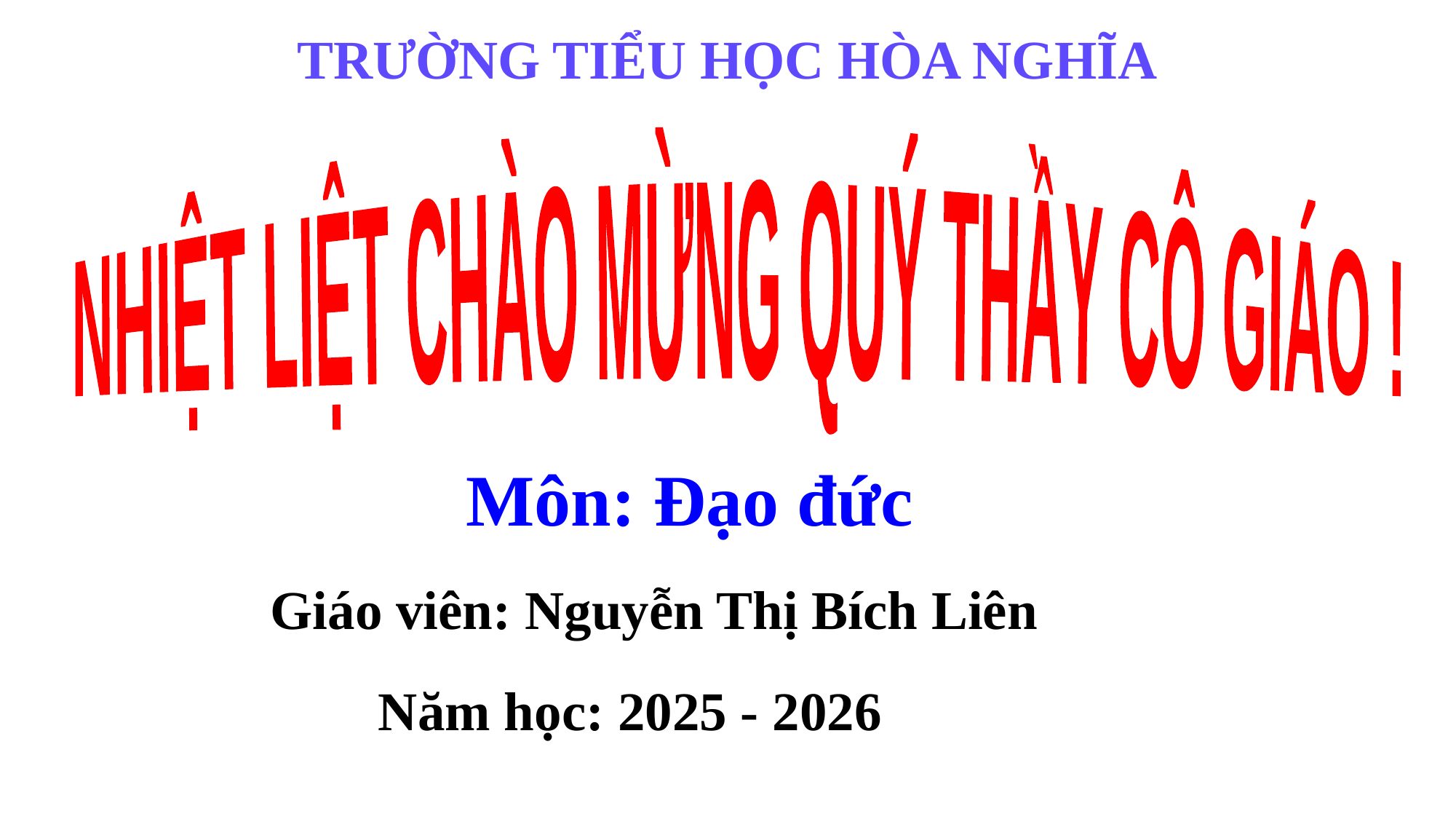

TRƯỜNG TIỂU HỌC HÒA NGHĨA
NHIỆT LIỆT CHÀO MỪNG QUÝ THẦY CÔ GIÁO !
Môn: Đạo đức
Giáo viên: Nguyễn Thị Bích Liên
Năm học: 2025 - 2026